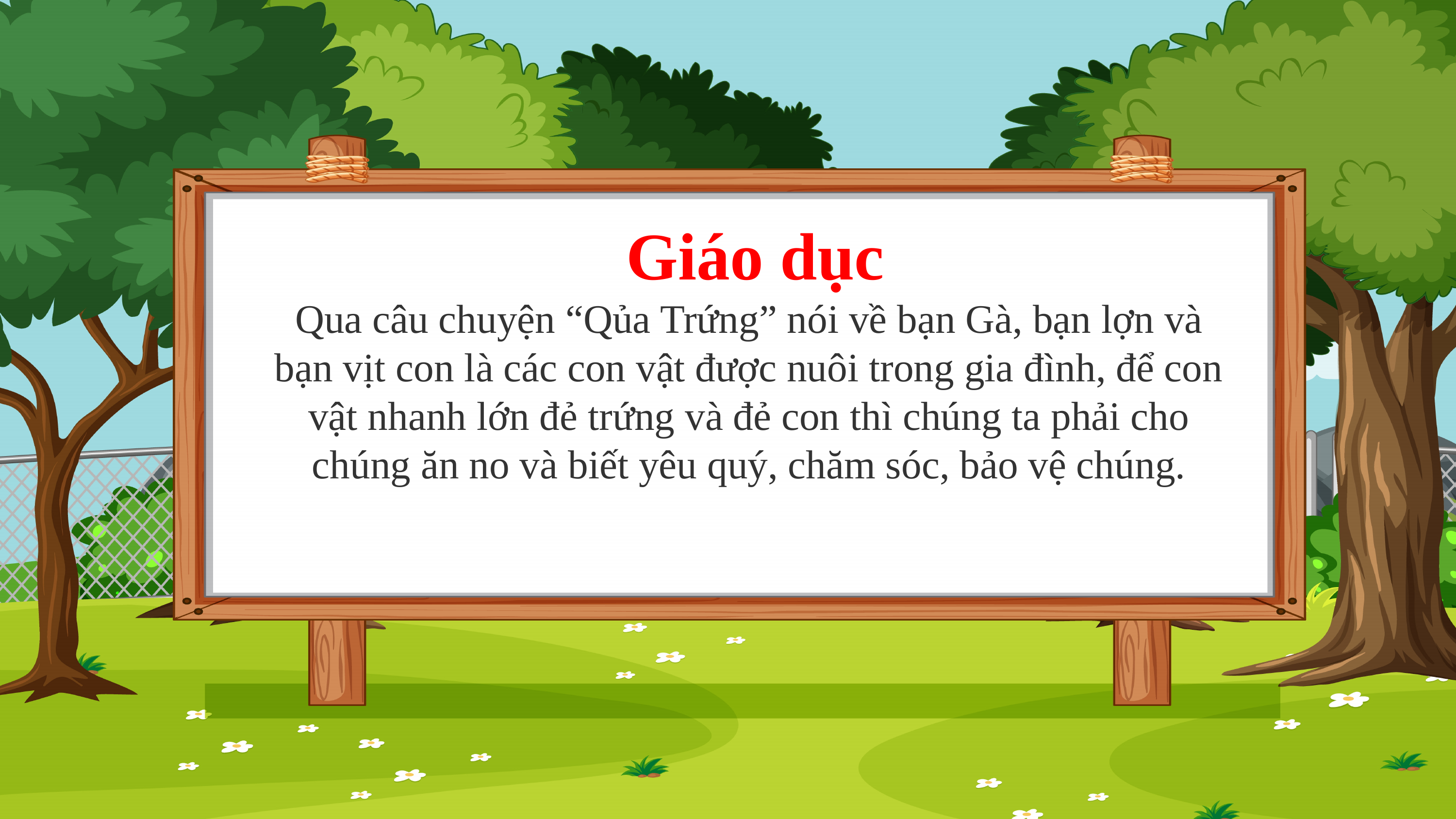

Giáo dục
Qua câu chuyện “Qủa Trứng” nói về bạn Gà, bạn lợn và bạn vịt con là các con vật được nuôi trong gia đình, để con vật nhanh lớn đẻ trứng và đẻ con thì chúng ta phải cho chúng ăn no và biết yêu quý, chăm sóc, bảo vệ chúng.